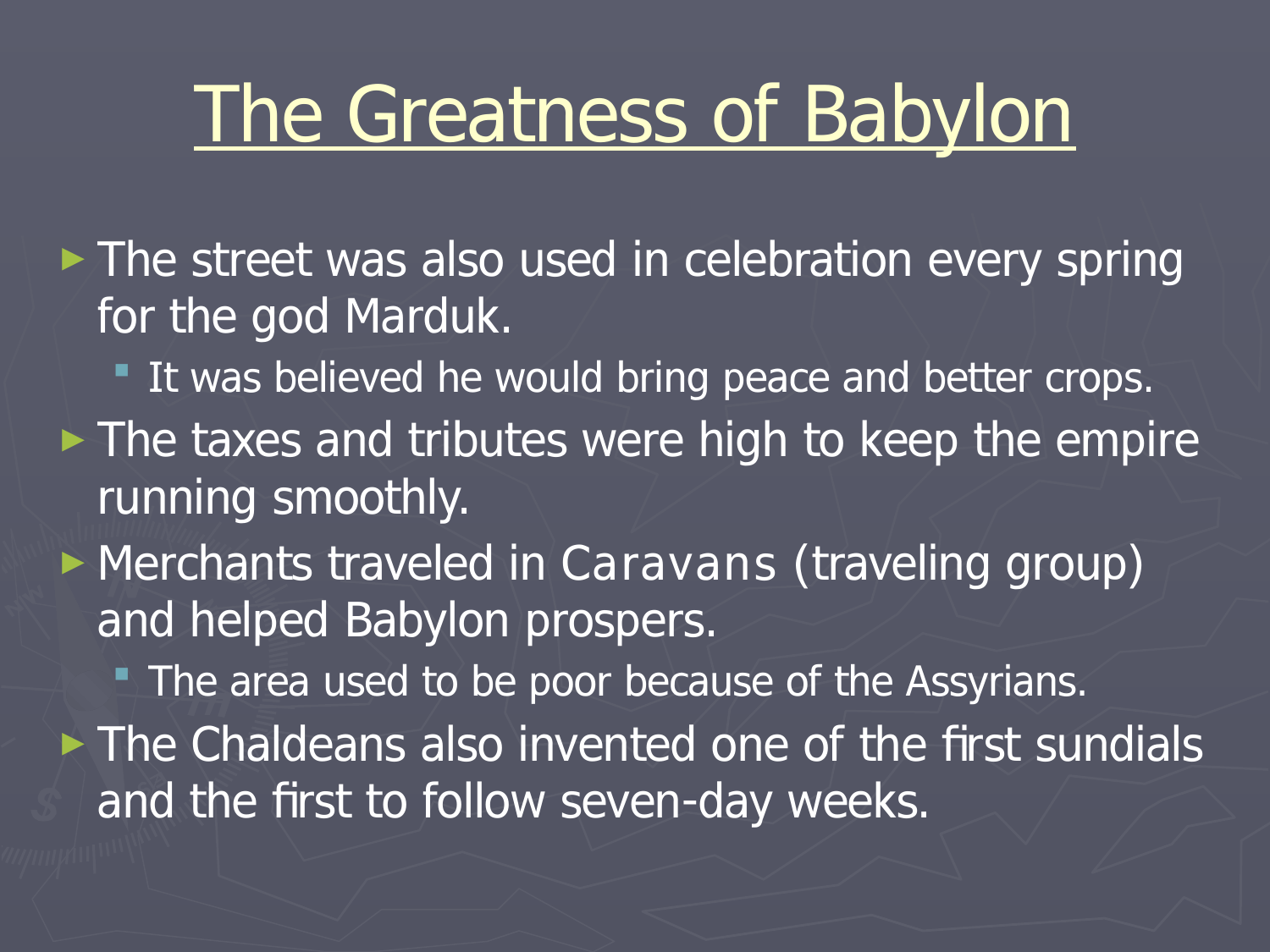

# The Greatness of Babylon
The street was also used in celebration every spring for the god Marduk.
It was believed he would bring peace and better crops.
The taxes and tributes were high to keep the empire running smoothly.
Merchants traveled in Caravans (traveling group) and helped Babylon prospers.
The area used to be poor because of the Assyrians.
The Chaldeans also invented one of the first sundials and the first to follow seven-day weeks.